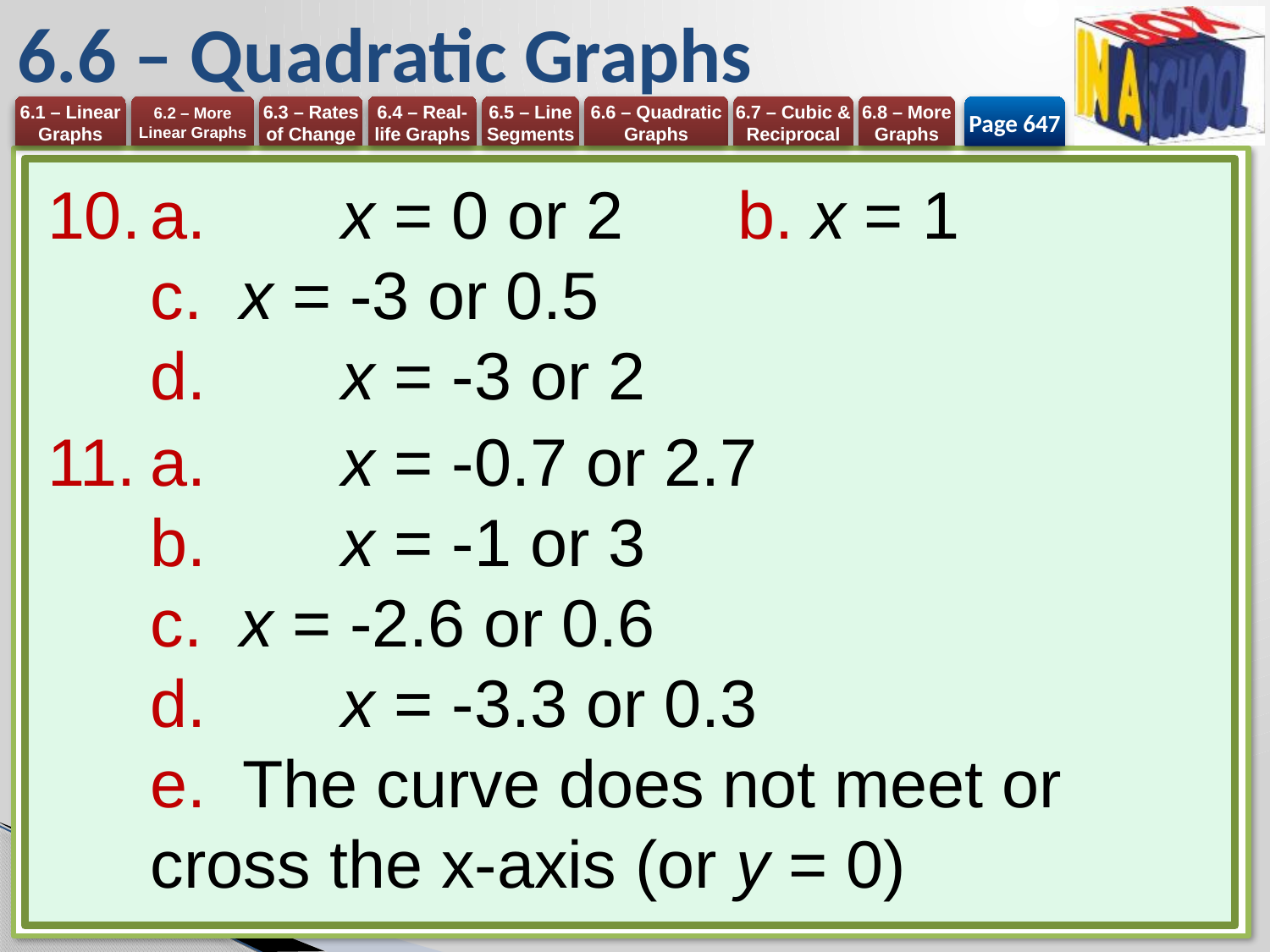

# 6.6 – Quadratic Graphs
Page 647
a.	x = 0 or 2	b. x = 1
c.  x = -3 or 0.5
d. 	x = -3 or 2
a.	x = -0.7 or 2.7
b. 	x = -1 or 3
c.  x = -2.6 or 0.6
d. 	x = -3.3 or 0.3
e.  The curve does not meet or 	cross the x-axis (or y = 0)